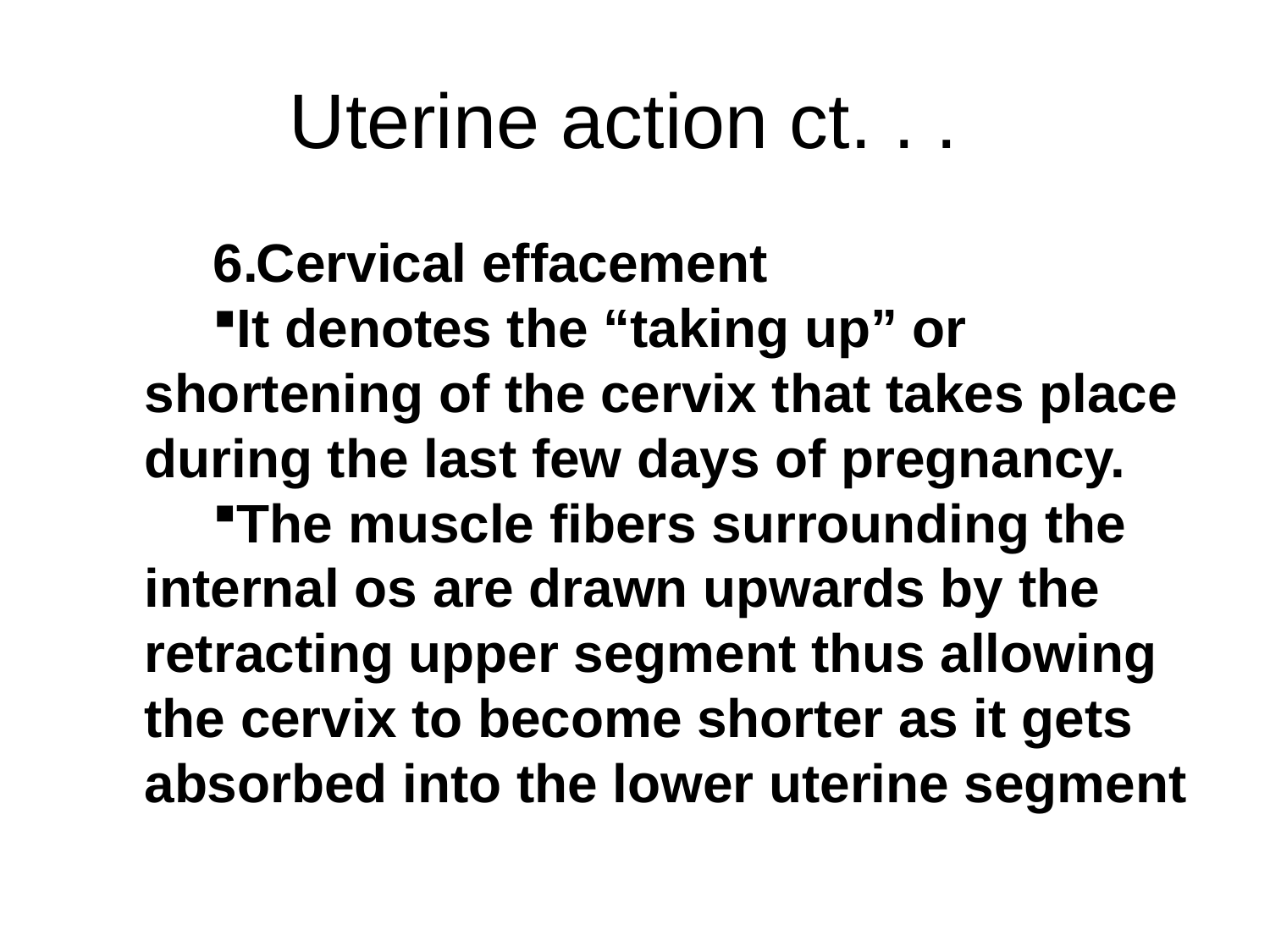

# Uterine action ct. . .
Cervical effacement
It denotes the “taking up” or shortening of the cervix that takes place during the last few days of pregnancy.
The muscle fibers surrounding the internal os are drawn upwards by the retracting upper segment thus allowing the cervix to become shorter as it gets absorbed into the lower uterine segment